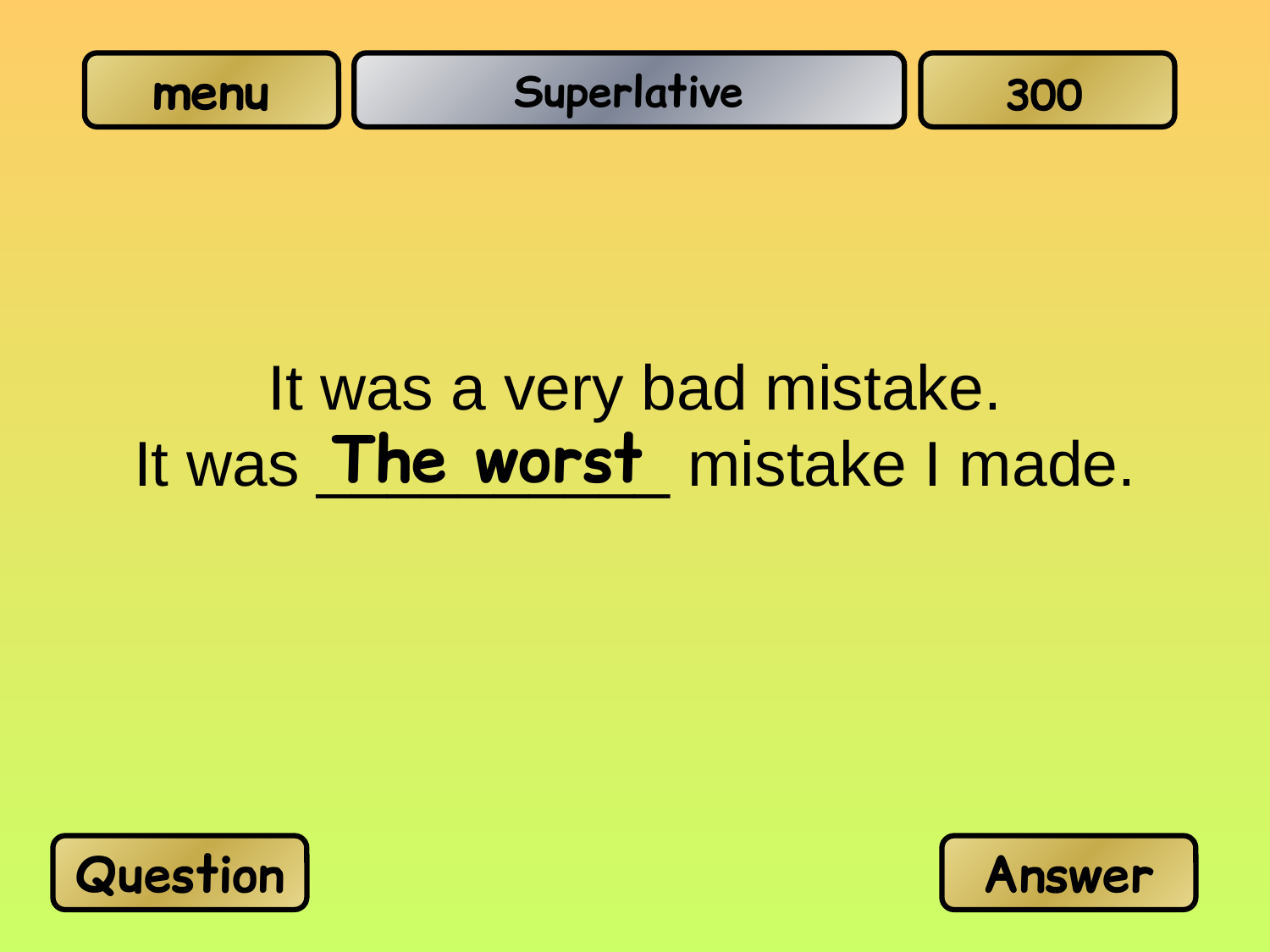

Superlative
300

It was a very bad mistake.
It was __________ mistake I made.
The worst
Question
Answer